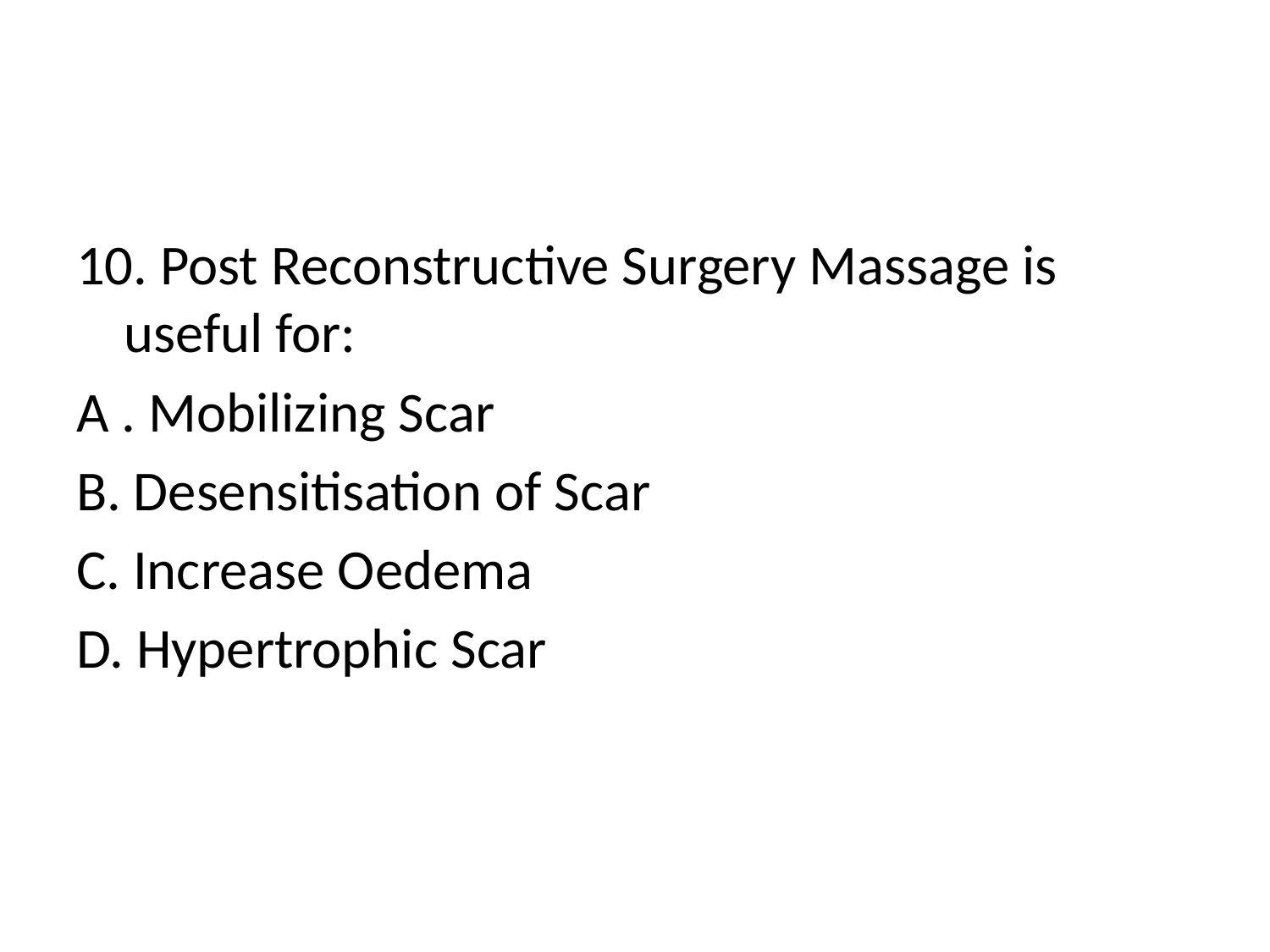

10. Post Reconstructive Surgery Massage is useful for:
A . Mobilizing Scar
B. Desensitisation of Scar
C. Increase Oedema
D. Hypertrophic Scar